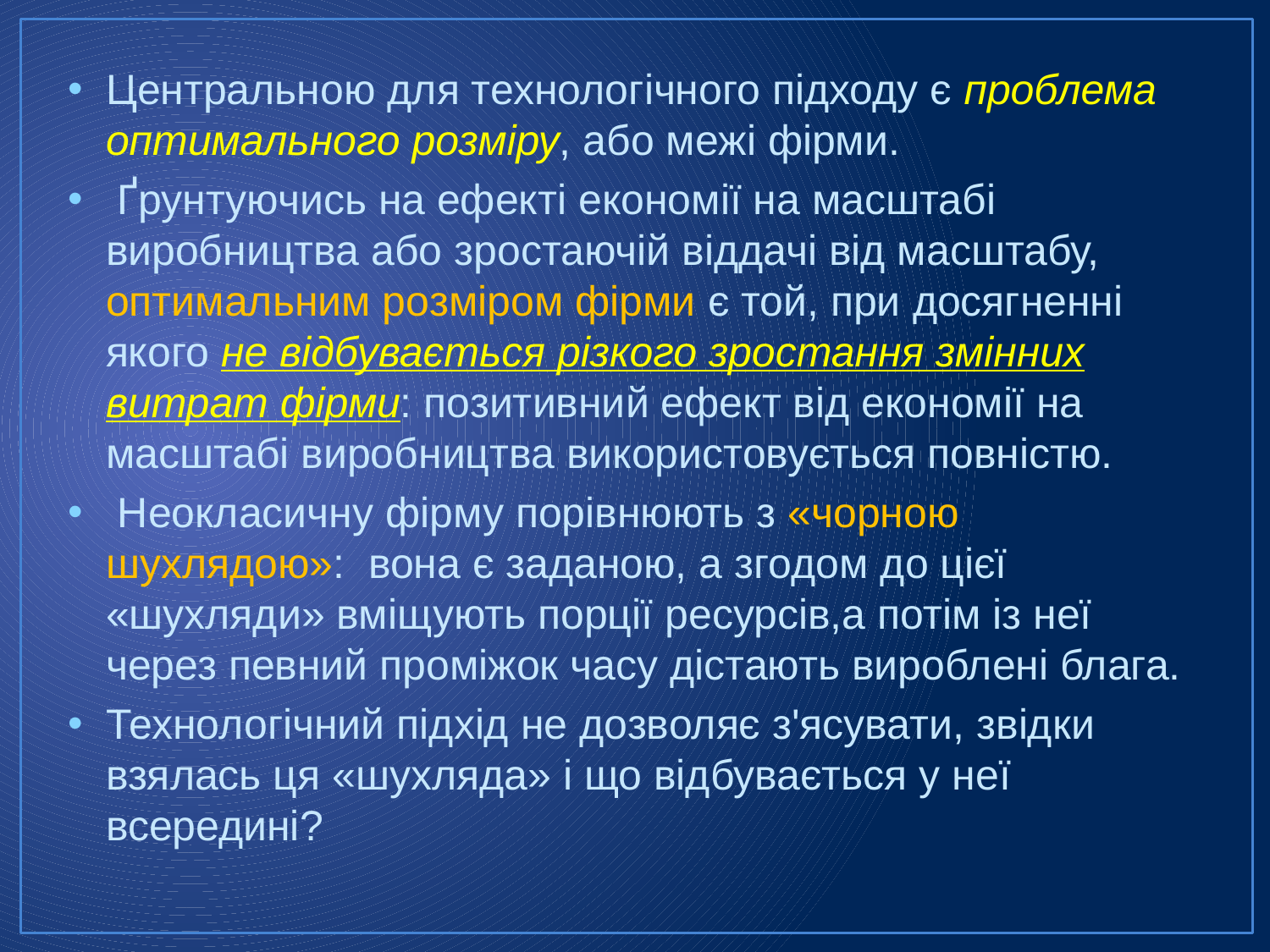

Центральною для технологічного підходу є проблема оптимального розміру, або межі фірми.
 Ґрунтуючись на ефекті економії на масштабі виробництва або зростаючій віддачі від масштабу, оптимальним розміром фірми є той, при досягненні якого не відбувається різкого зростання змінних витрат фірми: позитивний ефект від економії на масштабі виробництва використовується повністю.
 Неокласичну фірму порівнюють з «чорною шухлядою»:  вона є заданою, а згодом до цієї «шухляди» вміщують порції ресурсів,а потім із неї через певний проміжок часу дістають вироблені блага.
Технологічний підхід не дозволяє з'ясувати, звідки взялась ця «шухляда» і що відбувається у неї всередині?